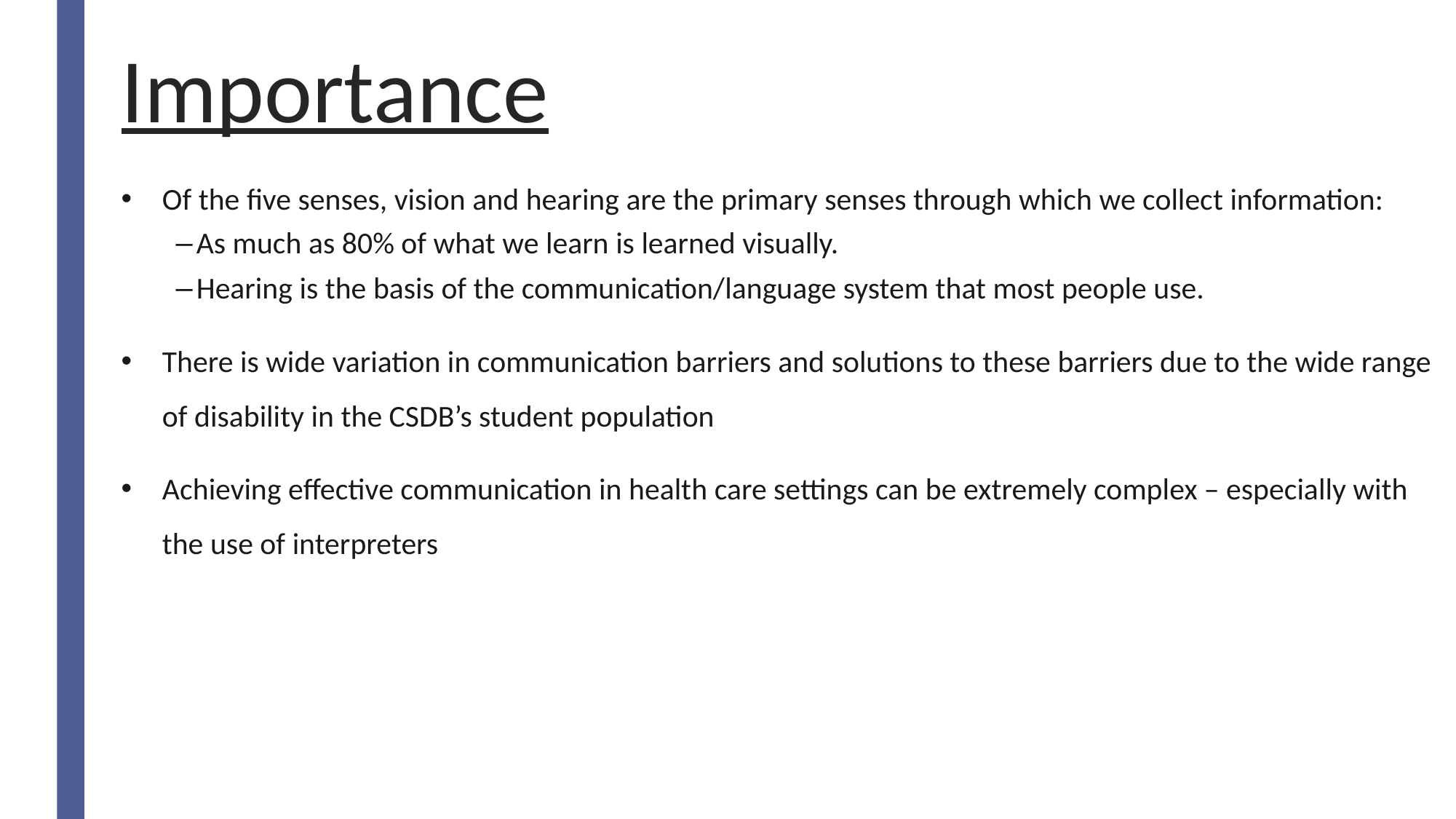

# Importance
Of the five senses, vision and hearing are the primary senses through which we collect information:
As much as 80% of what we learn is learned visually.
Hearing is the basis of the communication/language system that most people use.
There is wide variation in communication barriers and solutions to these barriers due to the wide range of disability in the CSDB’s student population
Achieving effective communication in health care settings can be extremely complex – especially with the use of interpreters